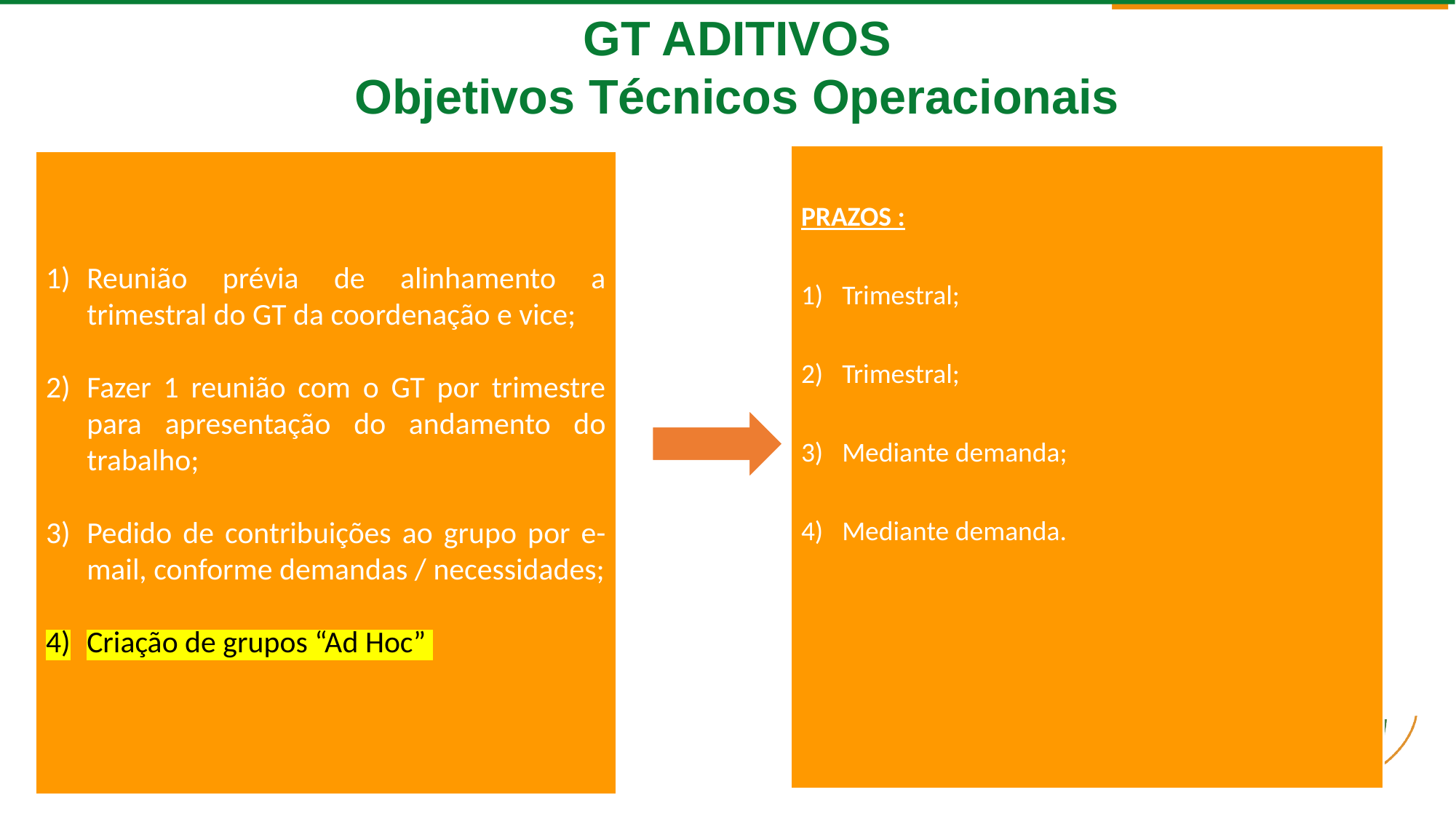

GT ADITIVOS
Objetivos Técnicos Operacionais

PRAZOS :

Trimestral;

Trimestral;

Mediante demanda;

Mediante demanda.

Reunião prévia de alinhamento a trimestral do GT da coordenação e vice;

Fazer 1 reunião com o GT por trimestre para apresentação do andamento do trabalho;

Pedido de contribuições ao grupo por e-mail, conforme demandas / necessidades;

Criação de grupos “Ad Hoc”